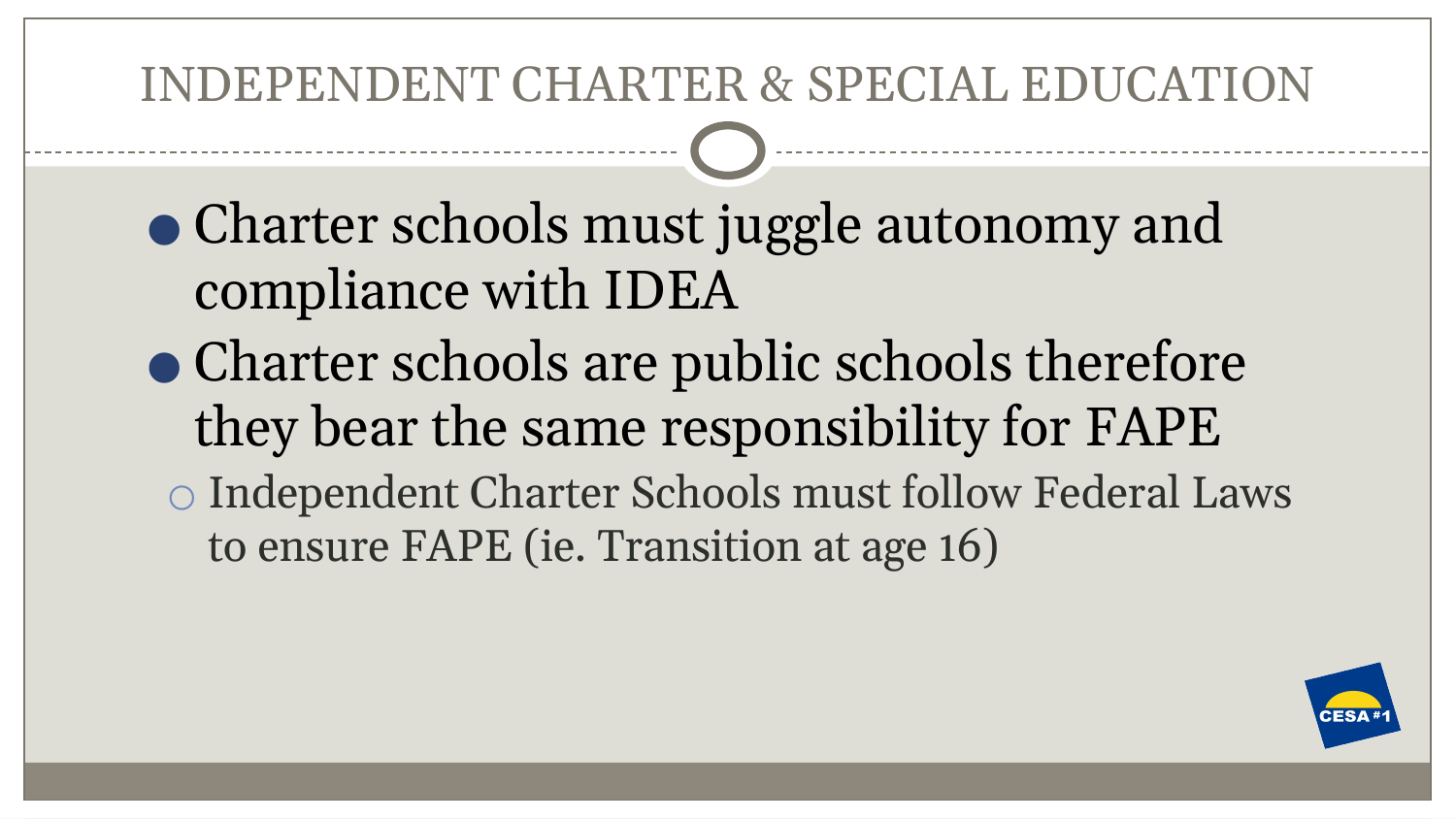

# INDEPENDENT CHARTER & SPECIAL EDUCATION
Charter schools must juggle autonomy and compliance with IDEA
Charter schools are public schools therefore they bear the same responsibility for FAPE
Independent Charter Schools must follow Federal Laws to ensure FAPE (ie. Transition at age 16)